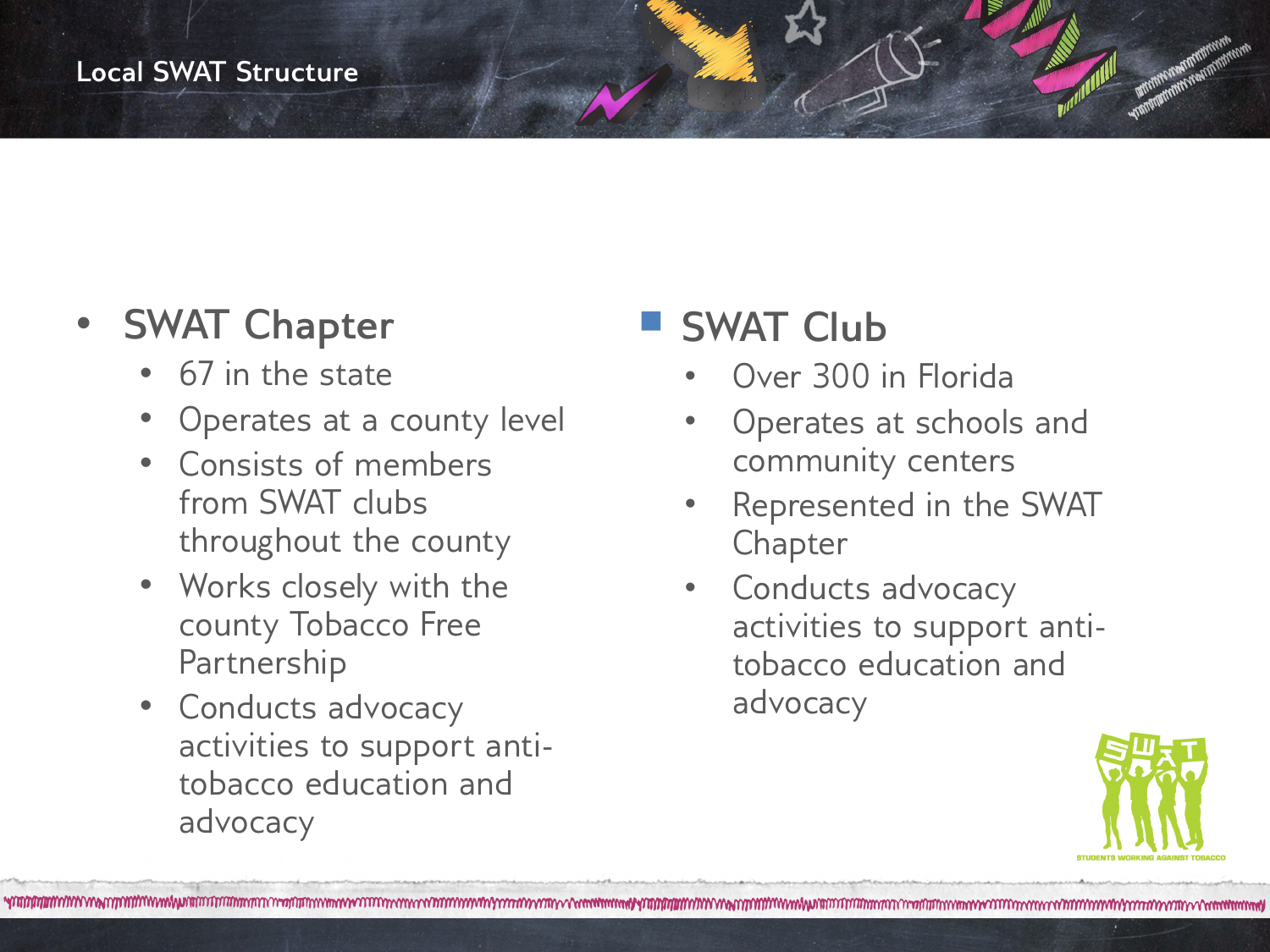

# Local SWAT Structure
SWAT Club
Over 300 in Florida
Operates at schools and community centers
Represented in the SWAT Chapter
Conducts advocacy activities to support anti-tobacco education and advocacy

SWAT Chapter
67 in the state
Operates at a county level
Consists of members from SWAT clubs throughout the county
Works closely with the county Tobacco Free Partnership
Conducts advocacy activities to support anti-tobacco education and advocacy